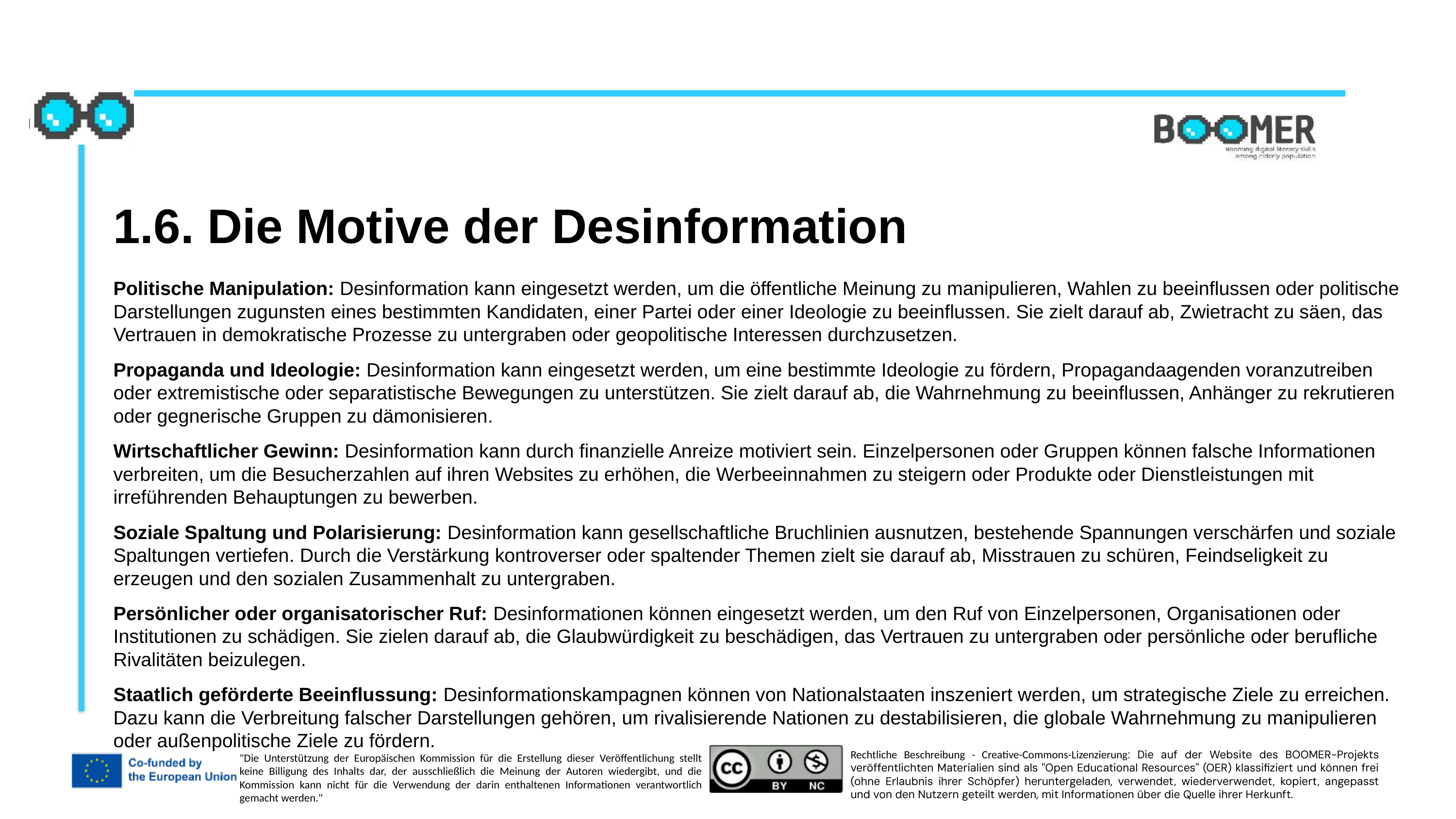

1.6. Die Motive der Desinformation
Politische Manipulation: Desinformation kann eingesetzt werden, um die öffentliche Meinung zu manipulieren, Wahlen zu beeinflussen oder politische Darstellungen zugunsten eines bestimmten Kandidaten, einer Partei oder einer Ideologie zu beeinflussen. Sie zielt darauf ab, Zwietracht zu säen, das Vertrauen in demokratische Prozesse zu untergraben oder geopolitische Interessen durchzusetzen.
Propaganda und Ideologie: Desinformation kann eingesetzt werden, um eine bestimmte Ideologie zu fördern, Propagandaagenden voranzutreiben oder extremistische oder separatistische Bewegungen zu unterstützen. Sie zielt darauf ab, die Wahrnehmung zu beeinflussen, Anhänger zu rekrutieren oder gegnerische Gruppen zu dämonisieren.
Wirtschaftlicher Gewinn: Desinformation kann durch finanzielle Anreize motiviert sein. Einzelpersonen oder Gruppen können falsche Informationen verbreiten, um die Besucherzahlen auf ihren Websites zu erhöhen, die Werbeeinnahmen zu steigern oder Produkte oder Dienstleistungen mit irreführenden Behauptungen zu bewerben.
Soziale Spaltung und Polarisierung: Desinformation kann gesellschaftliche Bruchlinien ausnutzen, bestehende Spannungen verschärfen und soziale Spaltungen vertiefen. Durch die Verstärkung kontroverser oder spaltender Themen zielt sie darauf ab, Misstrauen zu schüren, Feindseligkeit zu erzeugen und den sozialen Zusammenhalt zu untergraben.
Persönlicher oder organisatorischer Ruf: Desinformationen können eingesetzt werden, um den Ruf von Einzelpersonen, Organisationen oder Institutionen zu schädigen. Sie zielen darauf ab, die Glaubwürdigkeit zu beschädigen, das Vertrauen zu untergraben oder persönliche oder berufliche Rivalitäten beizulegen.
Staatlich geförderte Beeinflussung: Desinformationskampagnen können von Nationalstaaten inszeniert werden, um strategische Ziele zu erreichen. Dazu kann die Verbreitung falscher Darstellungen gehören, um rivalisierende Nationen zu destabilisieren, die globale Wahrnehmung zu manipulieren oder außenpolitische Ziele zu fördern.